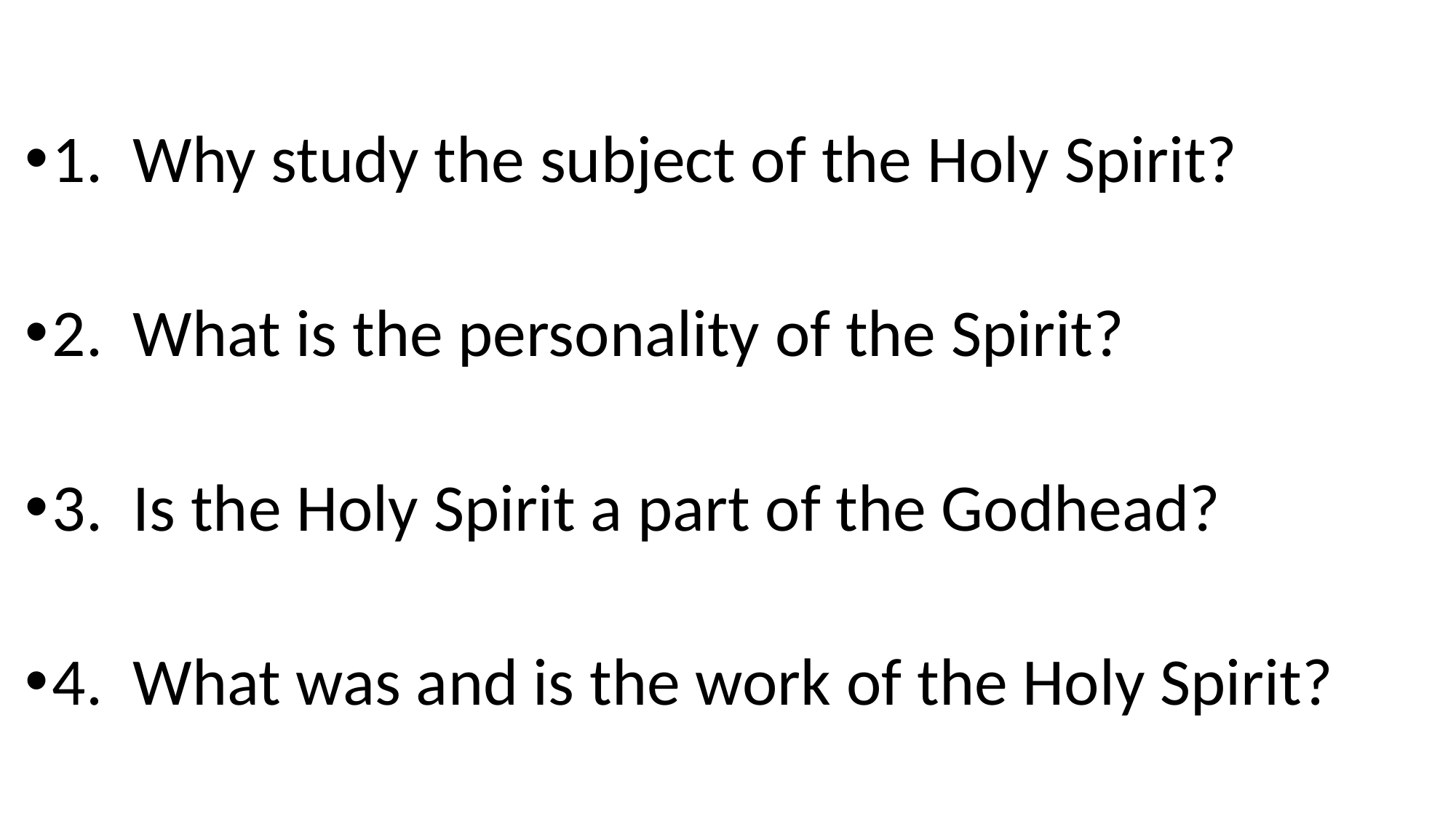

1.  Why study the subject of the Holy Spirit?

2.  What is the personality of the Spirit?

3.  Is the Holy Spirit a part of the Godhead?

4.  What was and is the work of the Holy Spirit?